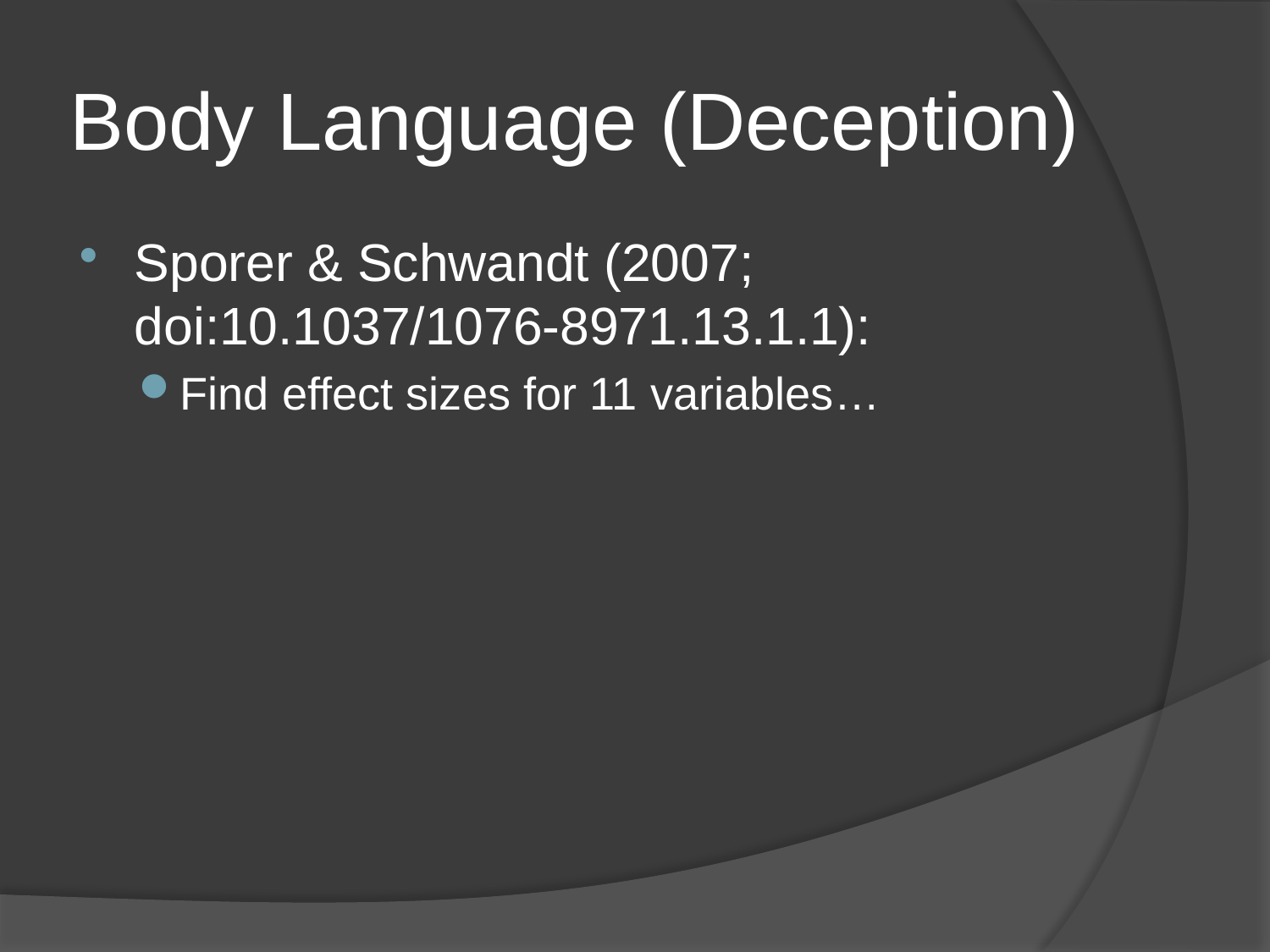

# Body Language (Deception)
Sporer & Schwandt (2007; doi:10.1037/1076-8971.13.1.1):
Find effect sizes for 11 variables…